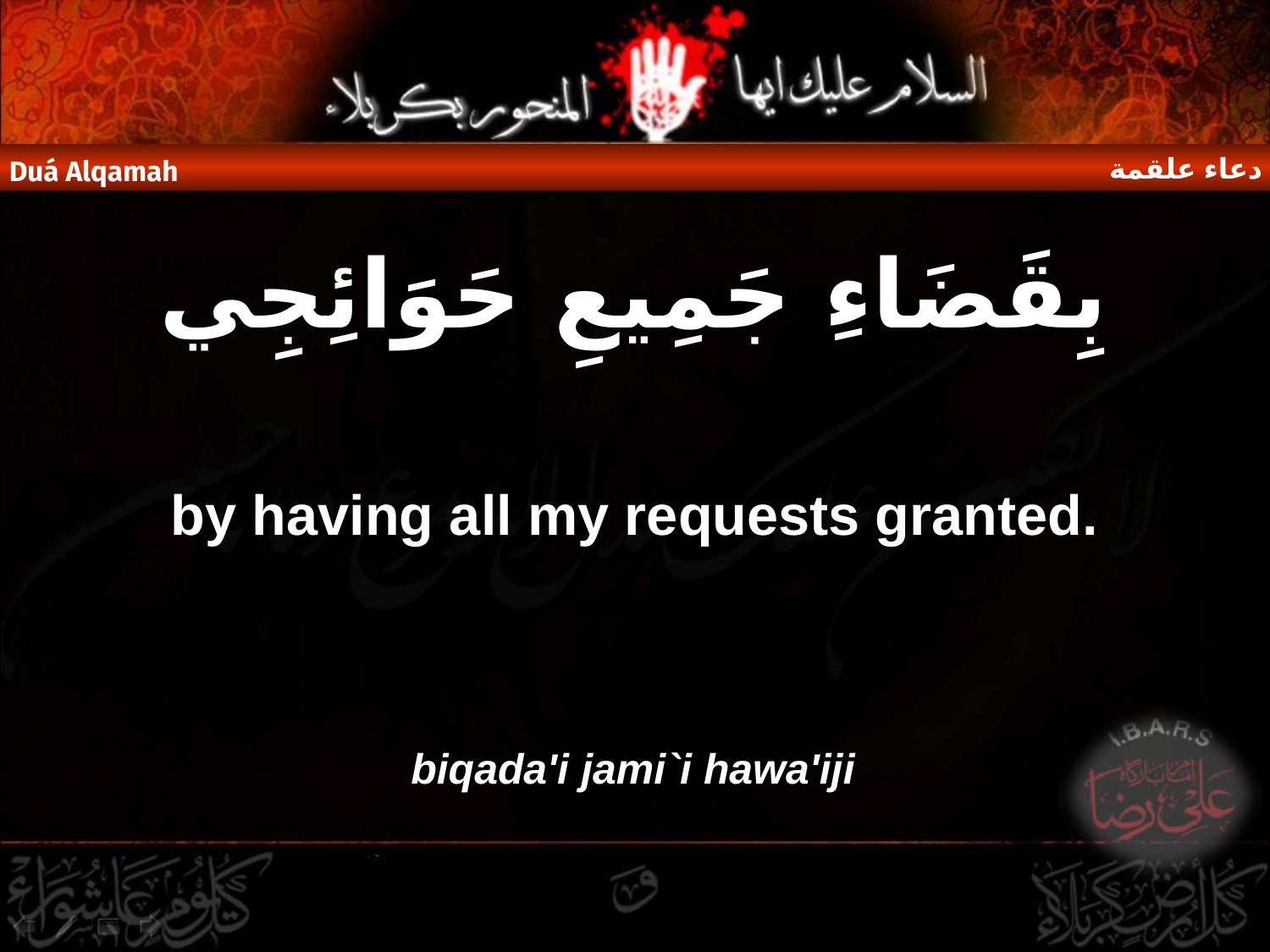

دعاء علقمة
Duá Alqamah
بِقَضَاءِ جَمِيعِ حَوَائِجِي
by having all my requests granted.
biqada'i jami`i hawa'iji